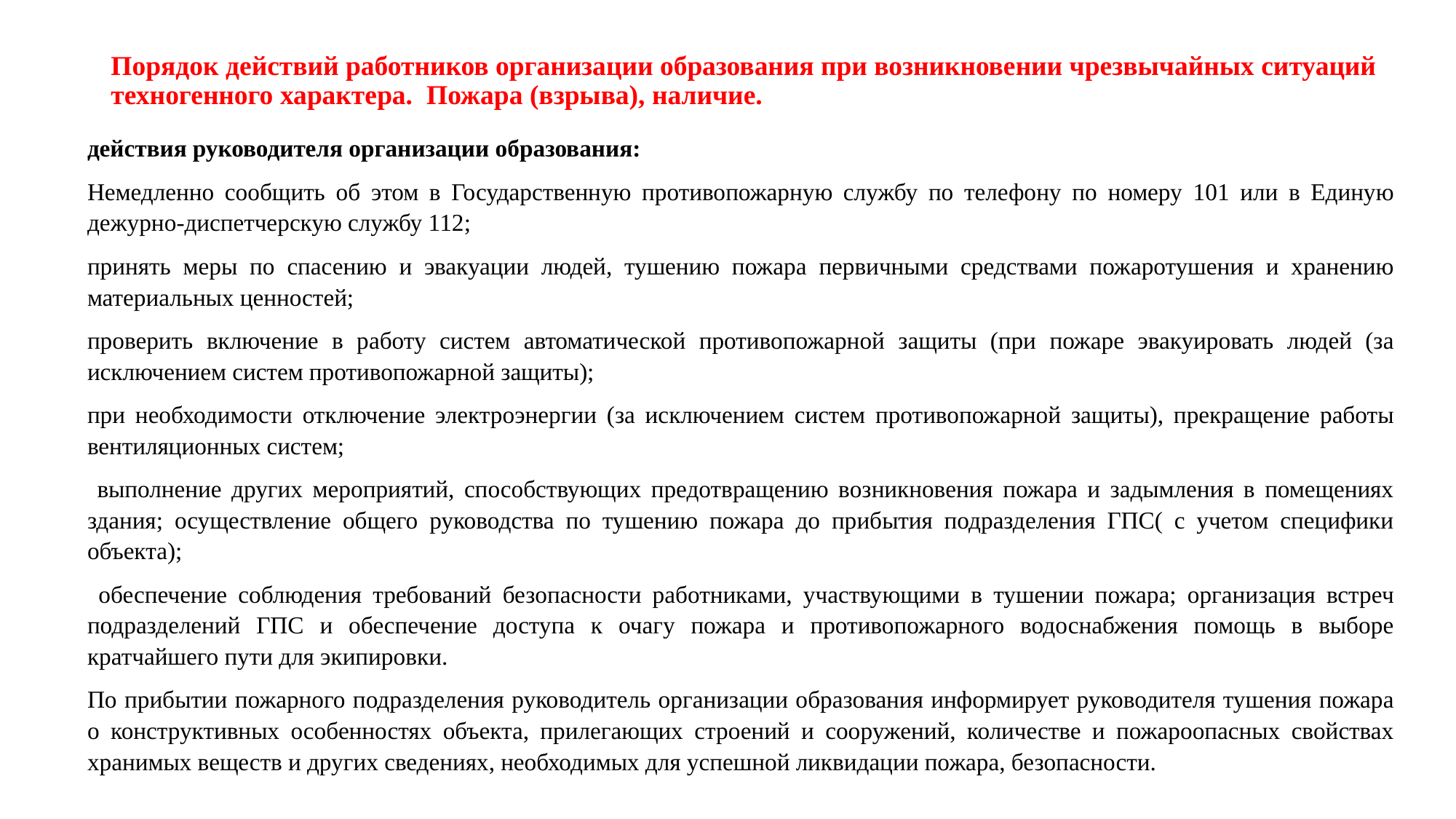

# Порядок действий работников организации образования при возникновении чрезвычайных ситуаций техногенного характера.  Пожара (взрыва), наличие.
действия руководителя организации образования:
Немедленно сообщить об этом в Государственную противопожарную службу по телефону по номеру 101 или в Единую дежурно-диспетчерскую службу 112;
принять меры по спасению и эвакуации людей, тушению пожара первичными средствами пожаротушения и хранению материальных ценностей;
проверить включение в работу систем автоматической противопожарной защиты (при пожаре эвакуировать людей (за исключением систем противопожарной защиты);
при необходимости отключение электроэнергии (за исключением систем противопожарной защиты), прекращение работы вентиляционных систем;
 выполнение других мероприятий, способствующих предотвращению возникновения пожара и задымления в помещениях здания; осуществление общего руководства по тушению пожара до прибытия подразделения ГПС( с учетом специфики объекта);
 обеспечение соблюдения требований безопасности работниками, участвующими в тушении пожара; организация встреч подразделений ГПС и обеспечение доступа к очагу пожара и противопожарного водоснабжения помощь в выборе кратчайшего пути для экипировки.
По прибытии пожарного подразделения руководитель организации образования информирует руководителя тушения пожара о конструктивных особенностях объекта, прилегающих строений и сооружений, количестве и пожароопасных свойствах хранимых веществ и других сведениях, необходимых для успешной ликвидации пожара, безопасности.